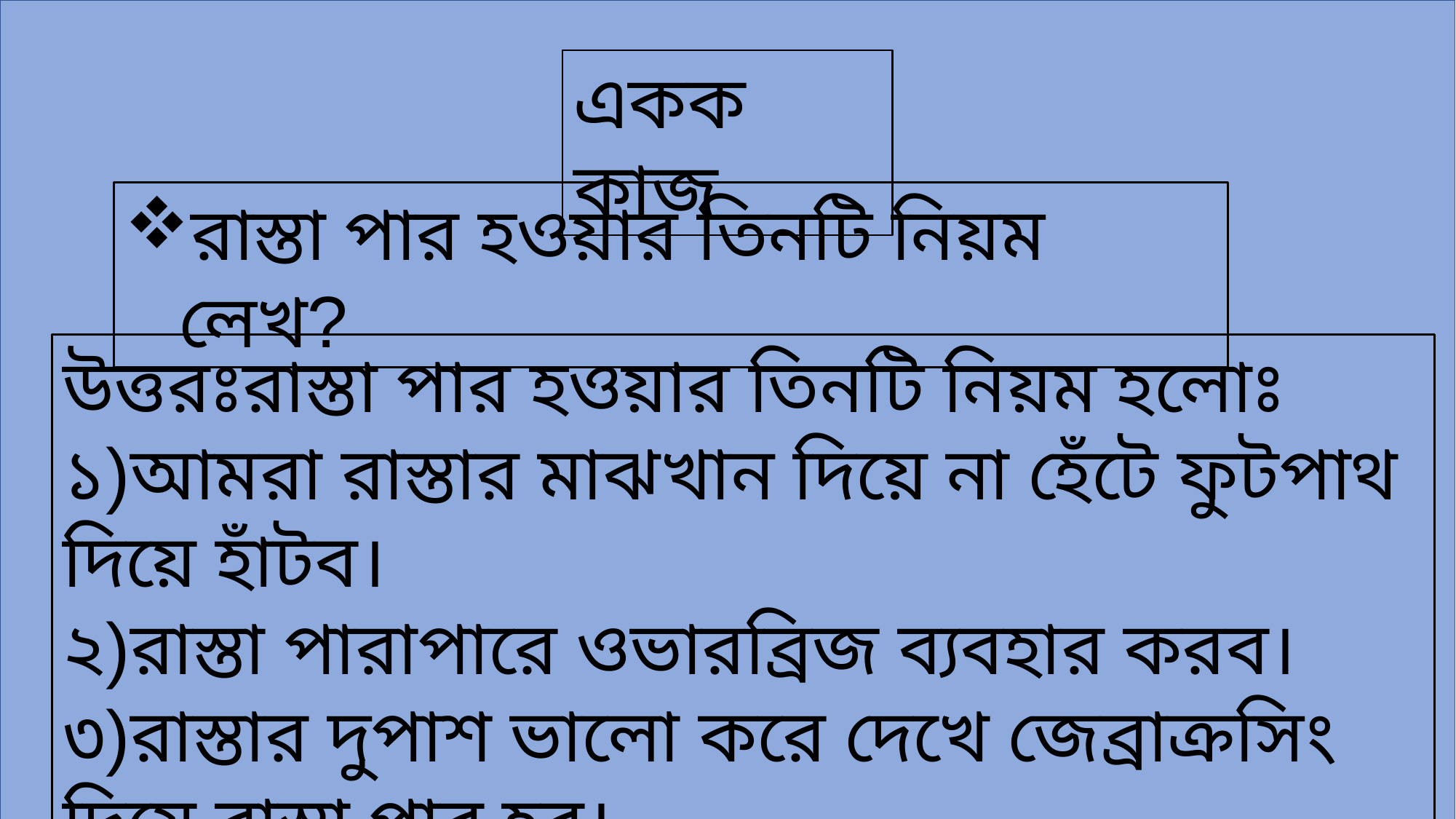

একক কাজ
রাস্তা পার হওয়ার তিনটি নিয়ম লেখ?
উত্তরঃরাস্তা পার হওয়ার তিনটি নিয়ম হলোঃ
১)আমরা রাস্তার মাঝখান দিয়ে না হেঁটে ফুটপাথ দিয়ে হাঁটব।
২)রাস্তা পারাপারে ওভারব্রিজ ব্যবহার করব।
৩)রাস্তার দুপাশ ভালো করে দেখে জেব্রাক্রসিং দিয়ে রাস্তা পার হব।